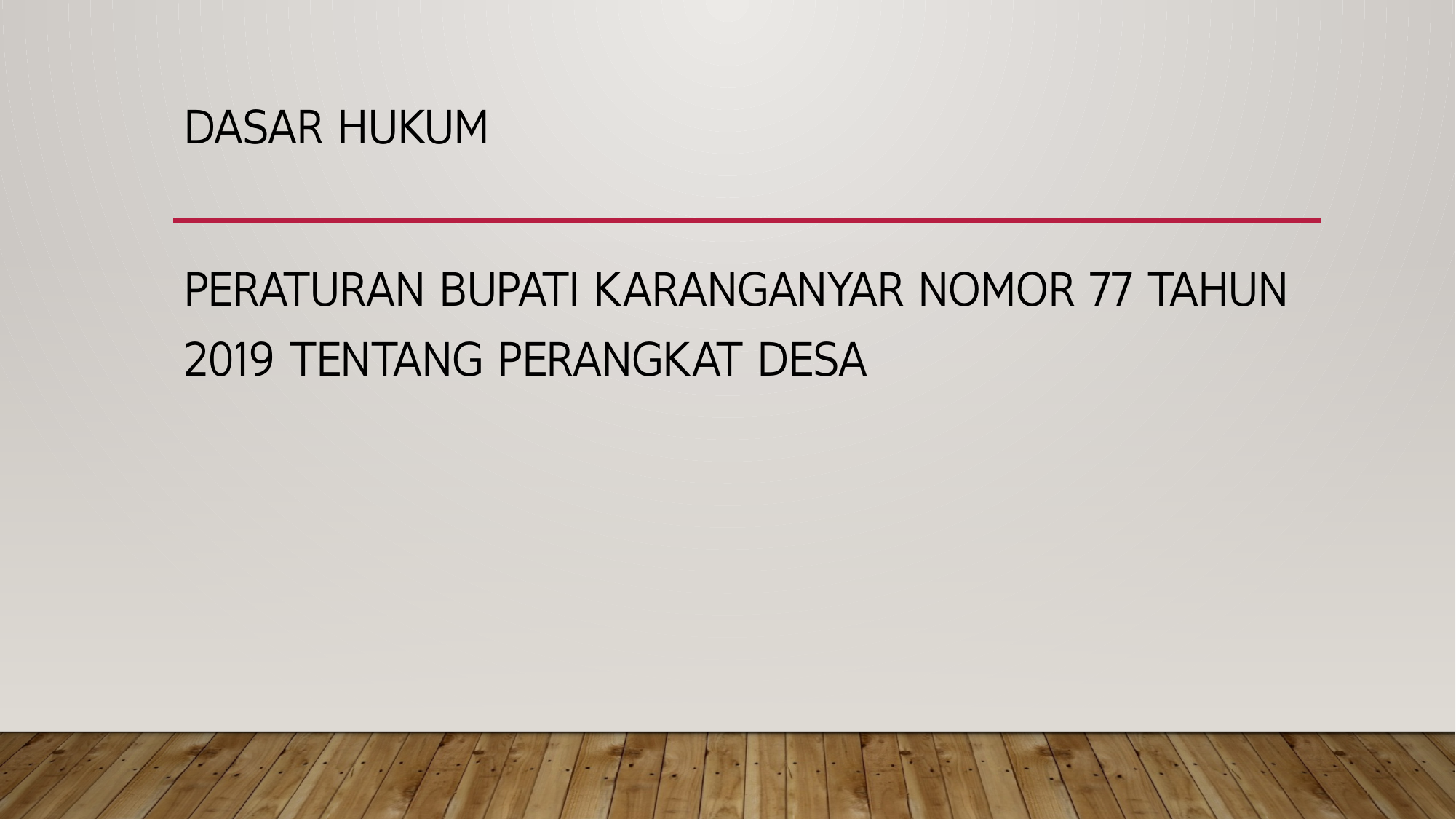

# DASAR HUKUM
PERATURAN BUPATI KARANGANYAR NOMOR 77 TAHUN 2019 TENTANG PERANGKAT DESA